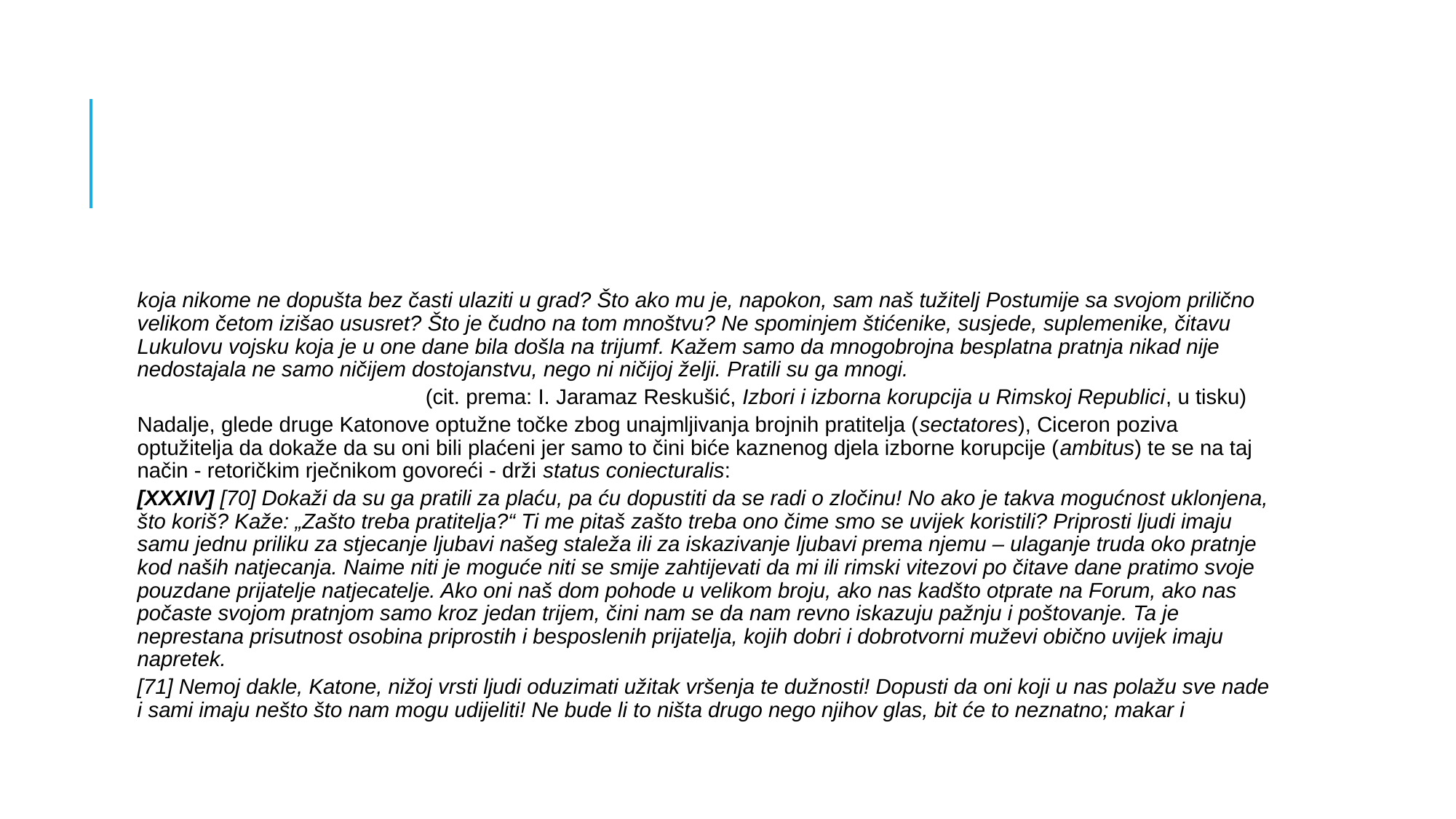

#

koja nikome ne dopušta bez časti ulaziti u grad? Što ako mu je, napokon, sam naš tužitelj Postumije sa svojom prilično velikom četom izišao ususret? Što je čudno na tom mnoštvu? Ne spominjem štićenike, susjede, suplemenike, čitavu Lukulovu vojsku koja je u one dane bila došla na trijumf. Kažem samo da mnogobrojna besplatna pratnja nikad nije nedostajala ne samo ničijem dostojanstvu, nego ni ničijoj želji. Pratili su ga mnogi.
                                                (cit. prema: I. Jaramaz Reskušić, Izbori i izborna korupcija u Rimskoj Republici, u tisku)
Nadalje, glede druge Katonove optužne točke zbog unajmljivanja brojnih pratitelja (sectatores), Ciceron poziva optužitelja da dokaže da su oni bili plaćeni jer samo to čini biće kaznenog djela izborne korupcije (ambitus) te se na taj način - retoričkim rječnikom govoreći - drži status coniecturalis:
[XXXIV] [70] Dokaži da su ga pratili za plaću, pa ću dopustiti da se radi o zločinu! No ako je takva mogućnost uklonjena, što koriš? Kaže: „Zašto treba pratitelja?“ Ti me pitaš zašto treba ono čime smo se uvijek koristili? Priprosti ljudi imaju samu jednu priliku za stjecanje ljubavi našeg staleža ili za iskazivanje ljubavi prema njemu – ulaganje truda oko pratnje kod naših natjecanja. Naime niti je moguće niti se smije zahtijevati da mi ili rimski vitezovi po čitave dane pratimo svoje pouzdane prijatelje natjecatelje. Ako oni naš dom pohode u velikom broju, ako nas kadšto otprate na Forum, ako nas počaste svojom pratnjom samo kroz jedan trijem, čini nam se da nam revno iskazuju pažnju i poštovanje. Ta je neprestana prisutnost osobina priprostih i besposlenih prijatelja, kojih dobri i dobrotvorni muževi obično uvijek imaju napretek.
[71] Nemoj dakle, Katone, nižoj vrsti ljudi oduzimati užitak vršenja te dužnosti! Dopusti da oni koji u nas polažu sve nade i sami imaju nešto što nam mogu udijeliti! Ne bude li to ništa drugo nego njihov glas, bit će to neznatno; makar i